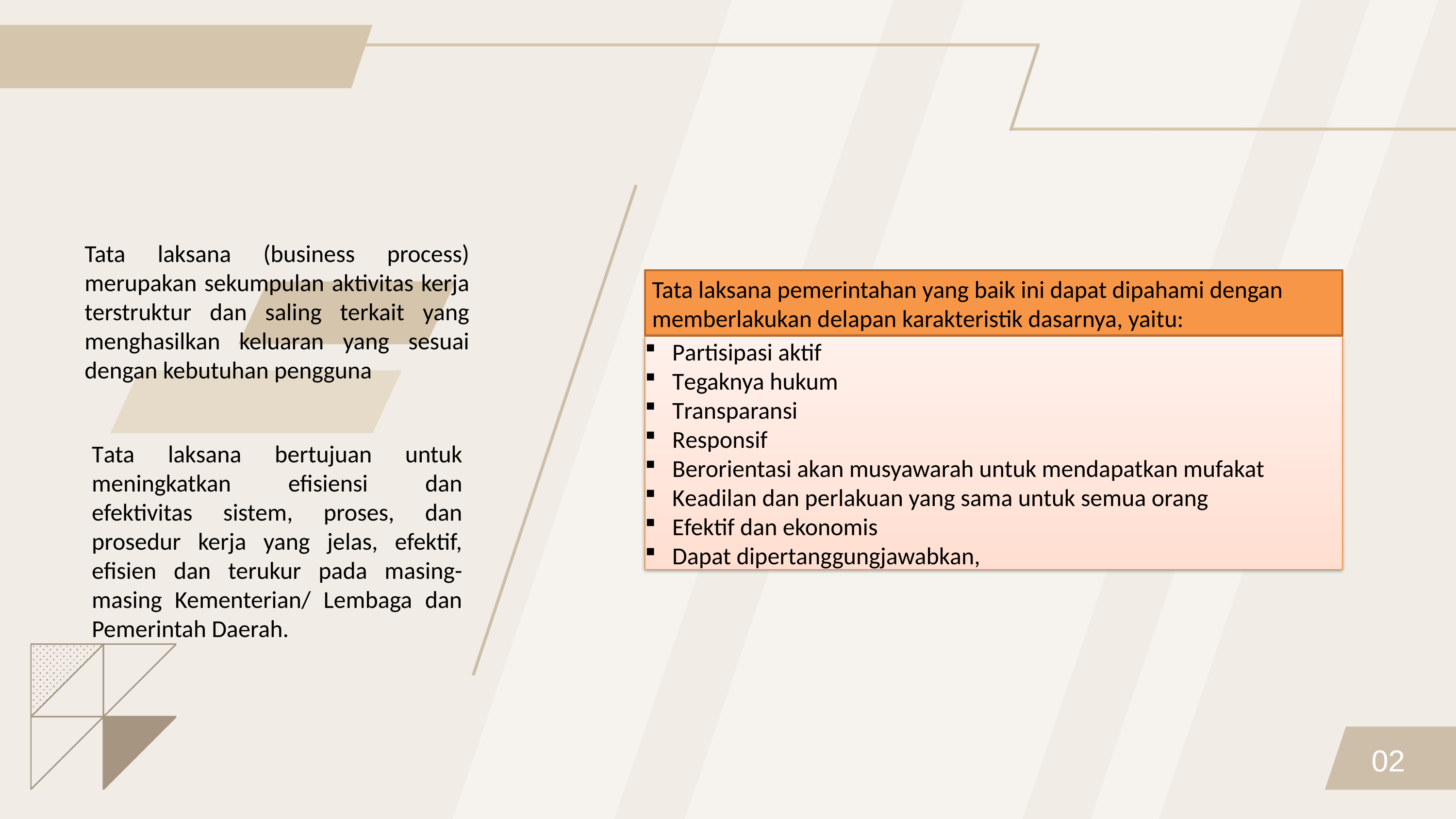

Tata laksana (business process) merupakan sekumpulan aktivitas kerja terstruktur dan saling terkait yang menghasilkan keluaran yang sesuai dengan kebutuhan pengguna
Tata laksana pemerintahan yang baik ini dapat dipahami dengan memberlakukan delapan karakteristik dasarnya, yaitu:

Partisipasi aktif
Tegaknya hukum
Transparansi
Responsif
Berorientasi akan musyawarah untuk mendapatkan mufakat
Keadilan dan perlakuan yang sama untuk semua orang
Efektif dan ekonomis
Dapat dipertanggungjawabkan,

Tata laksana bertujuan untuk meningkatkan efisiensi dan efektivitas sistem, proses, dan prosedur kerja yang jelas, efektif, efisien dan terukur pada masing-masing Kementerian/ Lembaga dan Pemerintah Daerah.

02